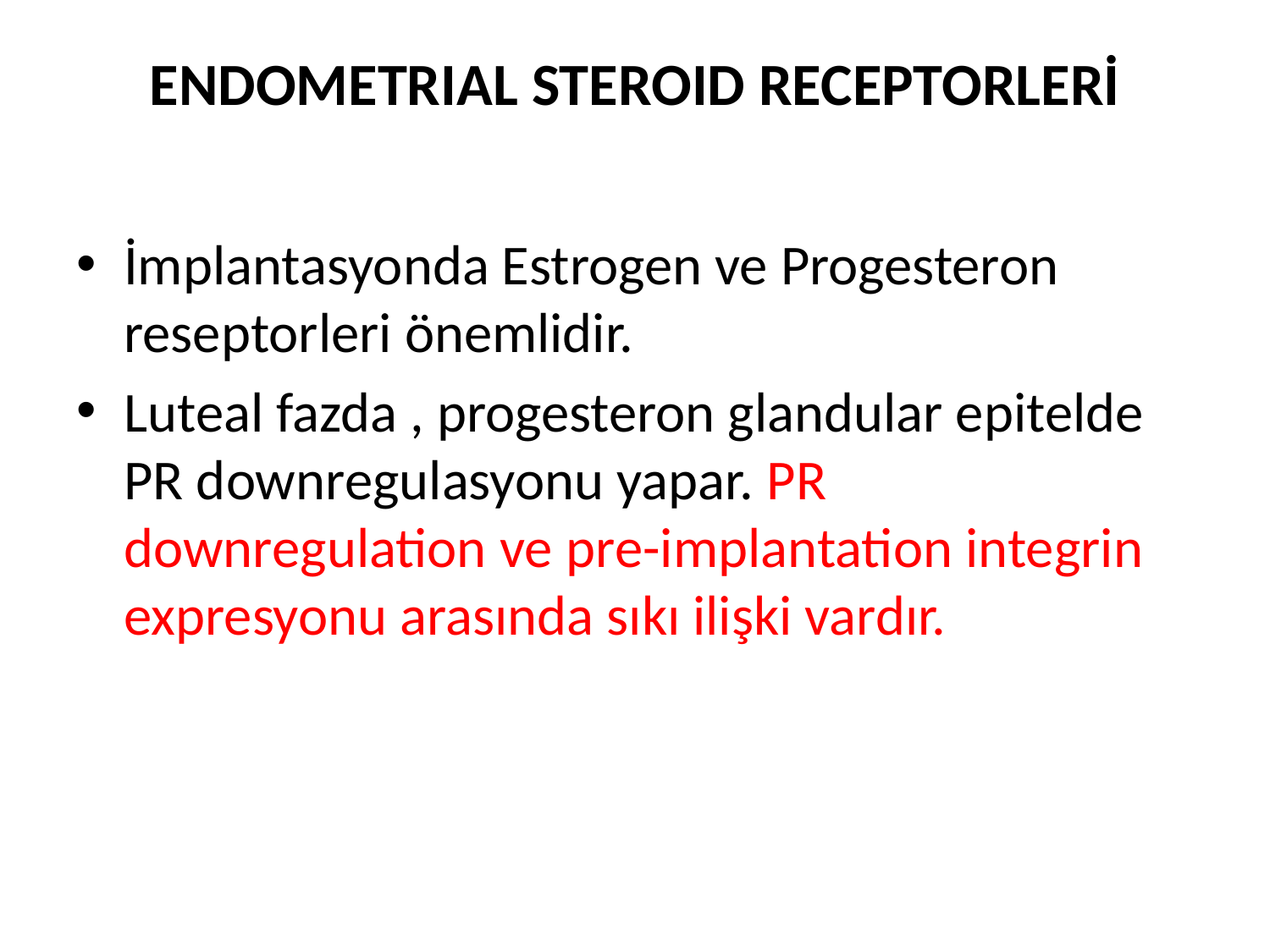

# ENDOMETRIAL STEROID RECEPTORLERİ
İmplantasyonda Estrogen ve Progesteron reseptorleri önemlidir.
Luteal fazda , progesteron glandular epitelde PR downregulasyonu yapar. PR downregulation ve pre-implantation integrin expresyonu arasında sıkı ilişki vardır.